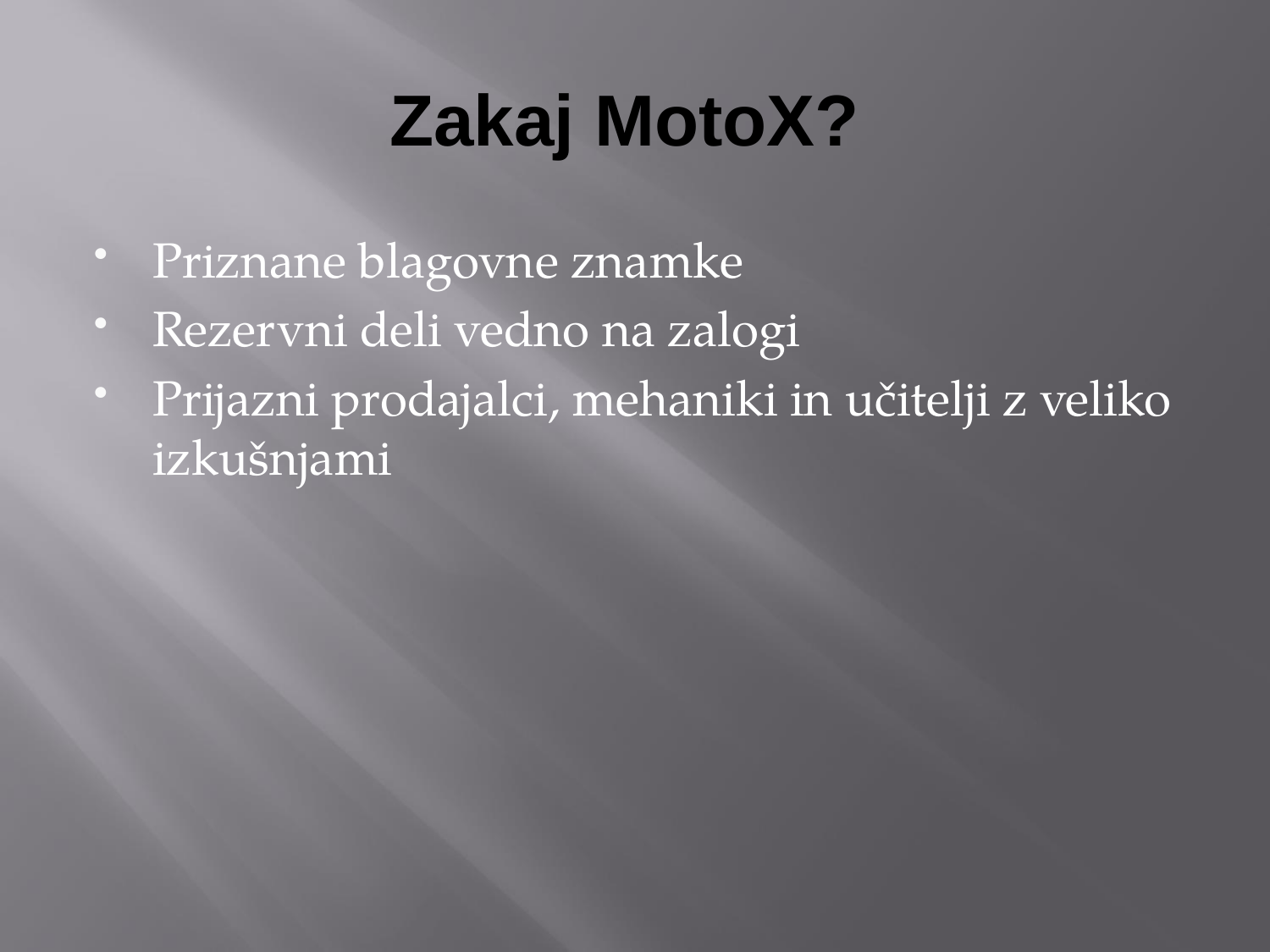

# Zakaj MotoX?
Priznane blagovne znamke
Rezervni deli vedno na zalogi
Prijazni prodajalci, mehaniki in učitelji z veliko izkušnjami